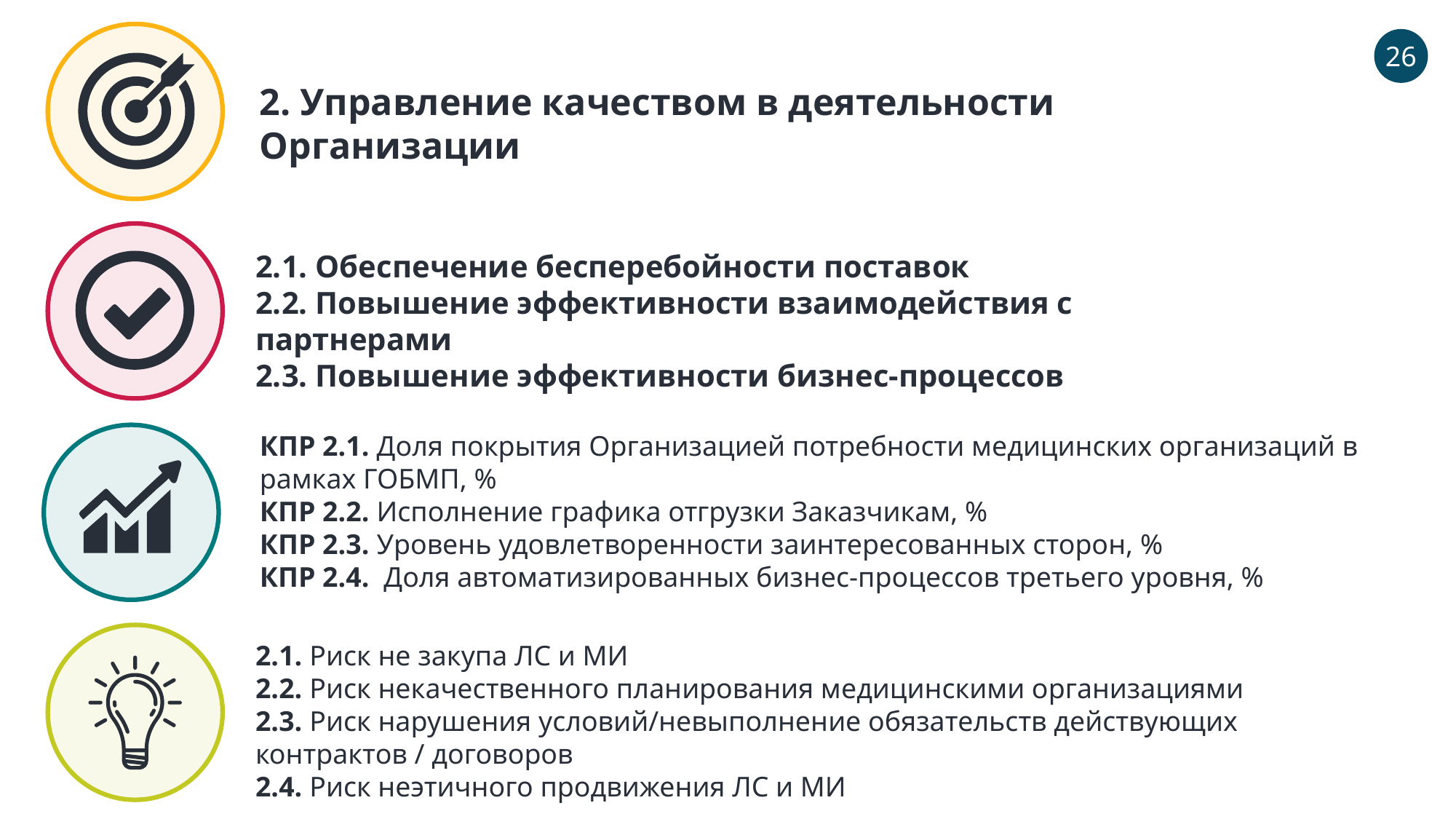

26

2. Управление качеством в деятельности Организации

2.1. Обеспечение бесперебойности поставок
2.2. Повышение эффективности взаимодействия с партнерами
2.3. Повышение эффективности бизнес-процессов

КПР 2.1. Доля покрытия Организацией потребности медицинских организаций в рамках ГОБМП, %
КПР 2.2. Исполнение графика отгрузки Заказчикам, %
КПР 2.3. Уровень удовлетворенности заинтересованных сторон, %
КПР 2.4.  Доля автоматизированных бизнес-процессов третьего уровня, %

2.1. Риск не закупа ЛС и МИ
2.2. Риск некачественного планирования медицинскими организациями
2.3. Риск нарушения условий/невыполнение обязательств действующих контрактов / договоров
2.4. Риск неэтичного продвижения ЛС и МИ